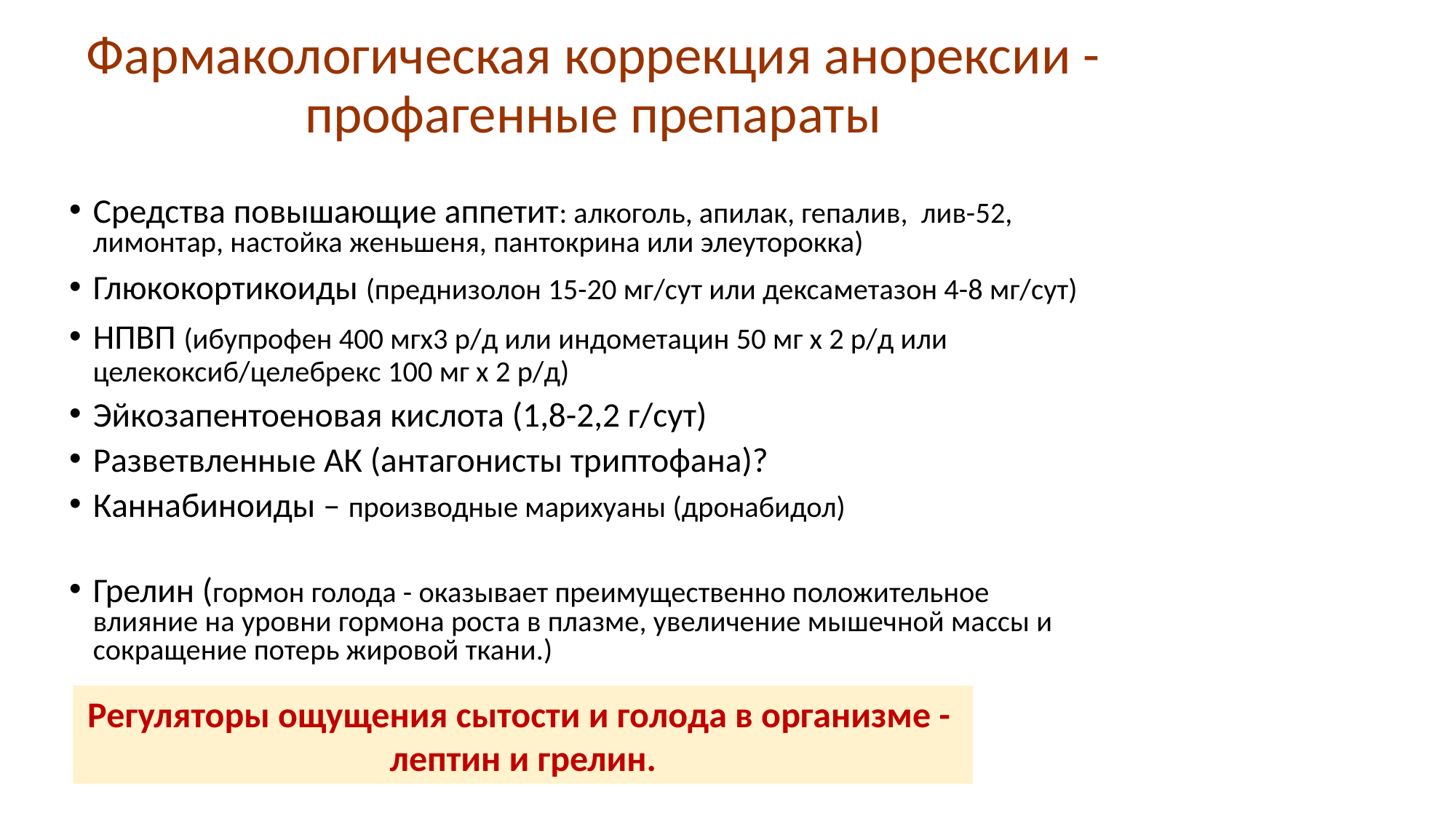

Фармакологическая коррекция анорексии - профагенные препараты
Средства повышающие аппетит: алкоголь, апилак, гепалив,  лив-52, лимонтар, настойка женьшеня, пантокрина или элеуторокка)
Глюкокортикоиды (преднизолон 15-20 мг/сут или дексаметазон 4-8 мг/сут)
НПВП (ибупрофен 400 мгх3 р/д или индометацин 50 мг х 2 р/д или целекоксиб/целебрекс 100 мг х 2 р/д)
Эйкозапентоеновая кислота (1,8-2,2 г/сут)
Разветвленные АК (антагонисты триптофана)?
Каннабиноиды – производные марихуаны (дронабидол)

Грелин (гормон голода - оказывает преимущественно положительное влияние на уровни гормона роста в плазме, увеличение мышечной массы и сокращение потерь жировой ткани.)

Регуляторы ощущения сытости и голода в организме -  лептин и грелин.